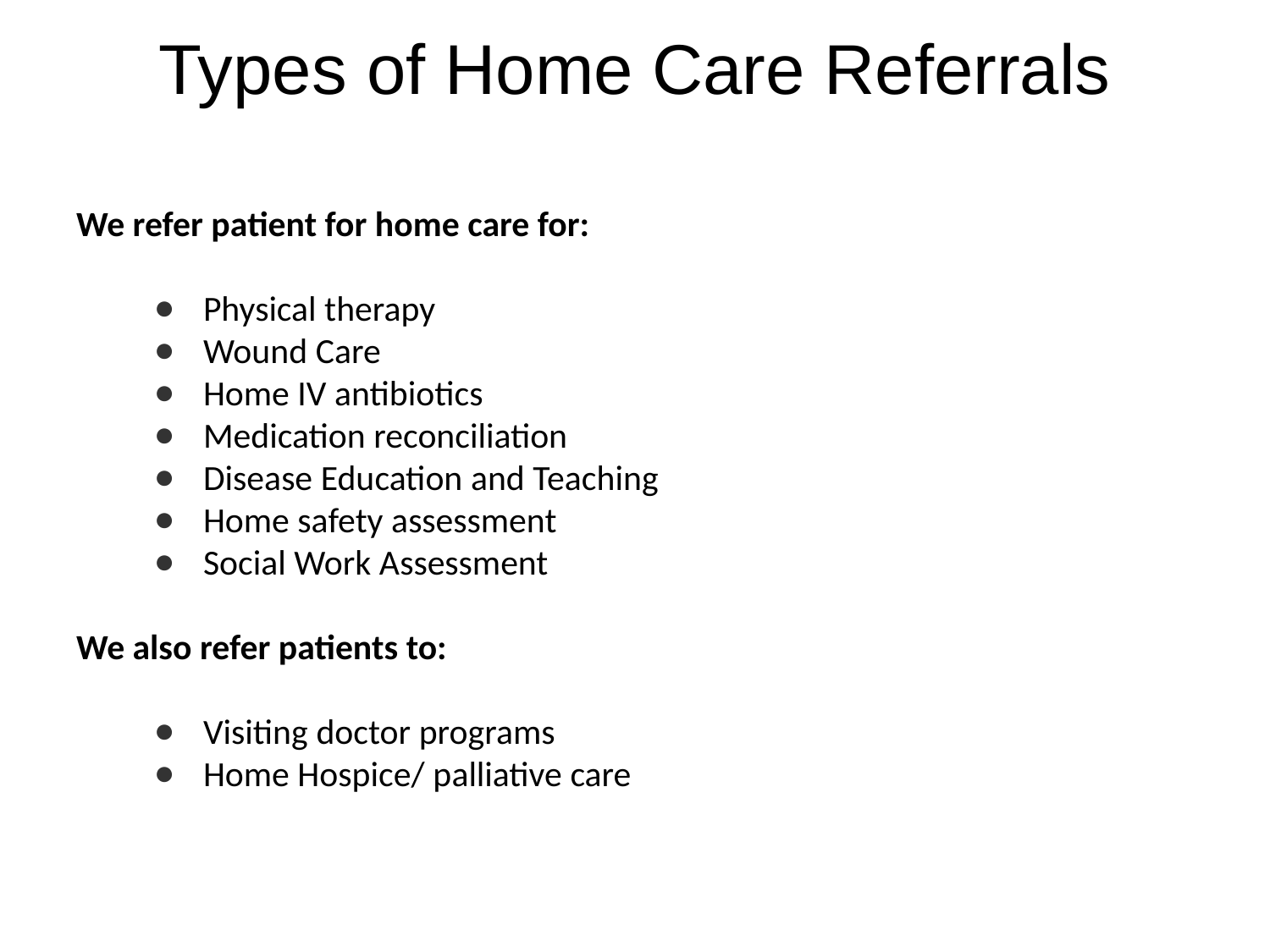

# Types of Home Care Referrals
We refer patient for home care for:

Physical therapy
Wound Care
Home IV antibiotics
Medication reconciliation
Disease Education and Teaching
Home safety assessment
Social Work Assessment

We also refer patients to:

Visiting doctor programs
Home Hospice/ palliative care